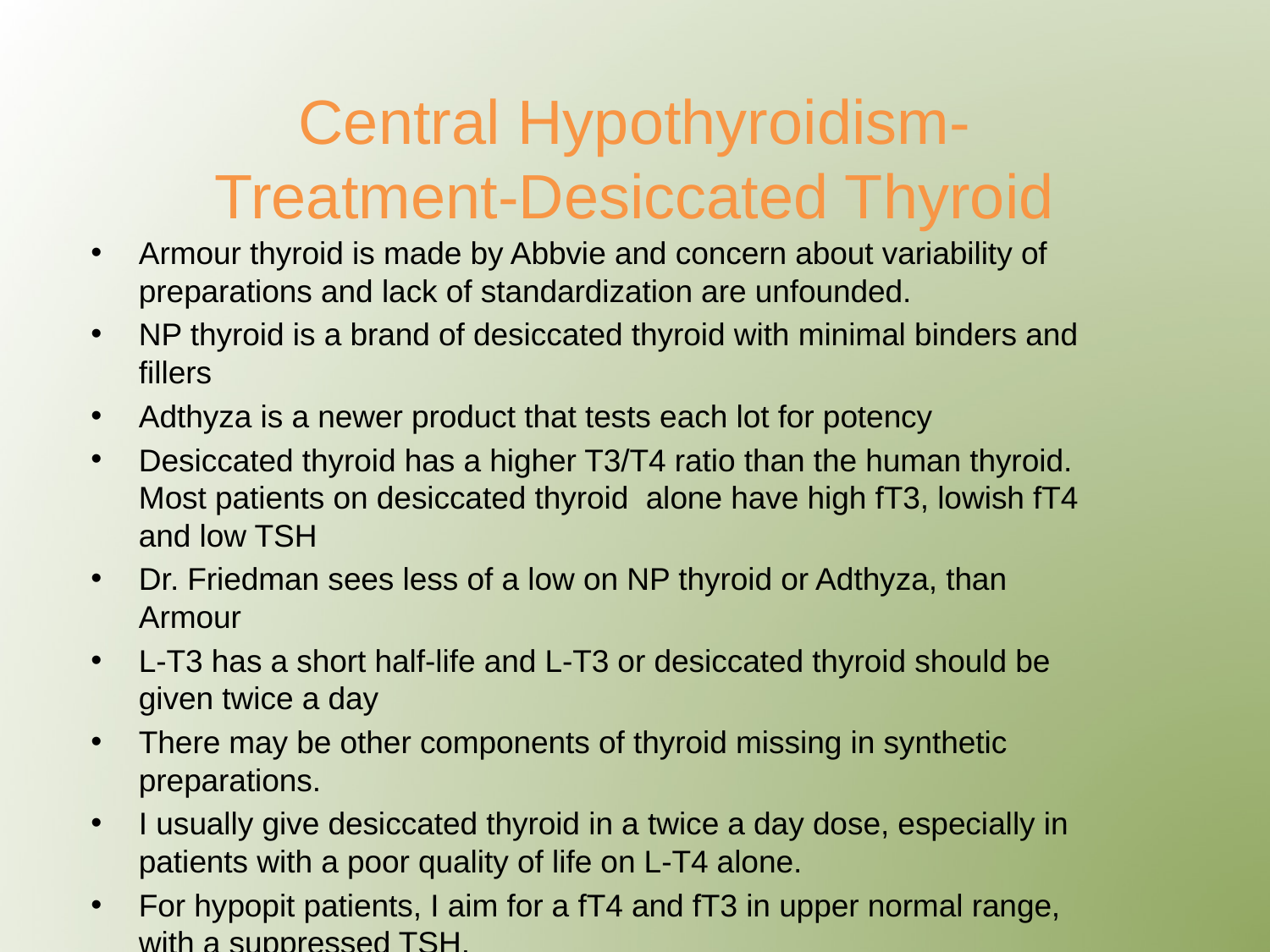

# Central Hypothyroidism-Treatment-Desiccated Thyroid
Armour thyroid is made by Abbvie and concern about variability of preparations and lack of standardization are unfounded.
NP thyroid is a brand of desiccated thyroid with minimal binders and fillers
Adthyza is a newer product that tests each lot for potency
Desiccated thyroid has a higher T3/T4 ratio than the human thyroid. Most patients on desiccated thyroid  alone have high fT3, lowish fT4 and low TSH
Dr. Friedman sees less of a low on NP thyroid or Adthyza, than Armour
L-T3 has a short half-life and L-T3 or desiccated thyroid should be given twice a day
There may be other components of thyroid missing in synthetic preparations.
I usually give desiccated thyroid in a twice a day dose, especially in patients with a poor quality of life on L-T4 alone.
For hypopit patients, I aim for a fT4 and fT3 in upper normal range, with a suppressed TSH.